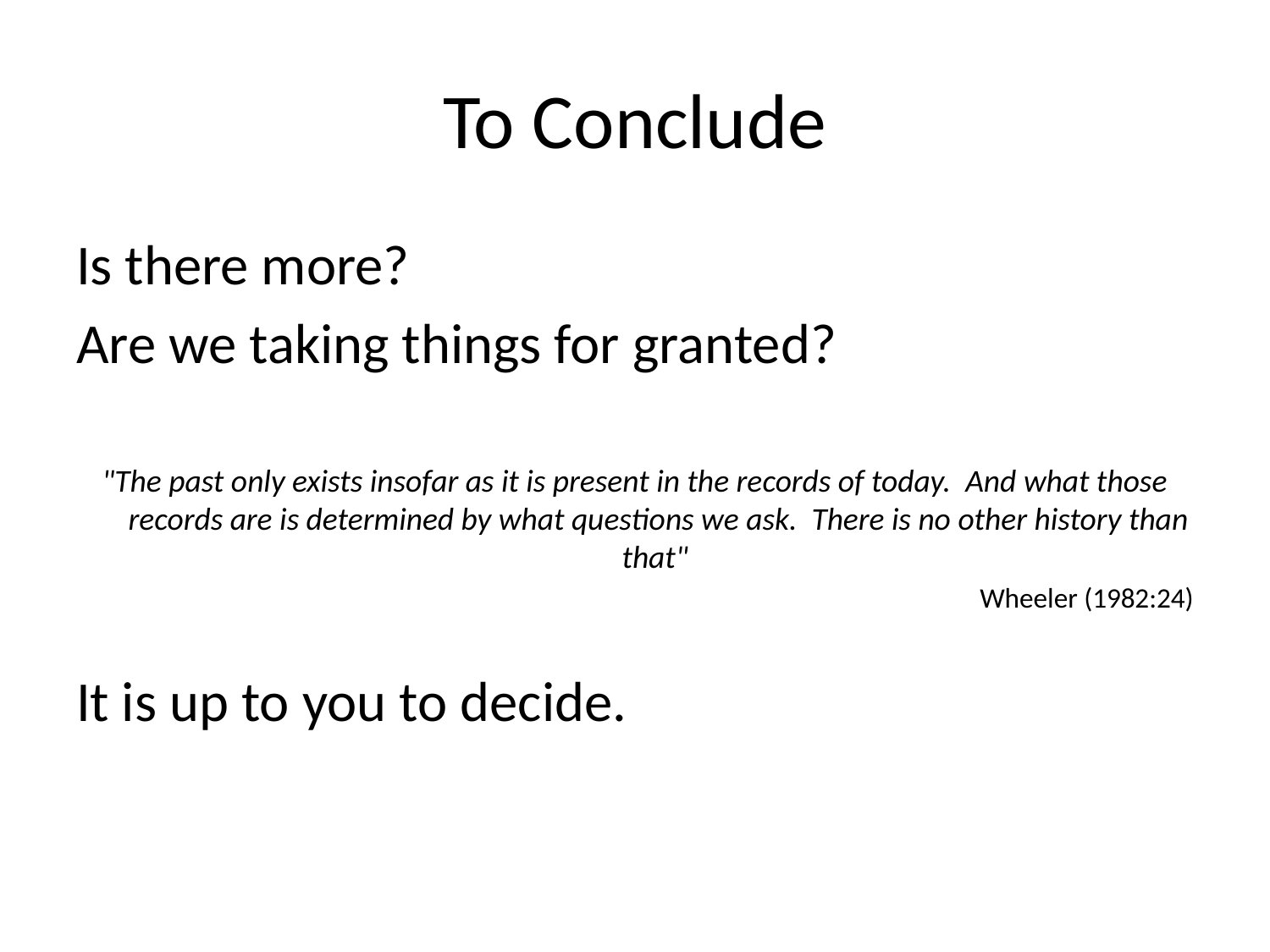

# To Conclude
Is there more?
Are we taking things for granted?

"The past only exists insofar as it is present in the records of today.  And what those records are is determined by what questions we ask.  There is no other history than that"
Wheeler (1982:24)

It is up to you to decide.